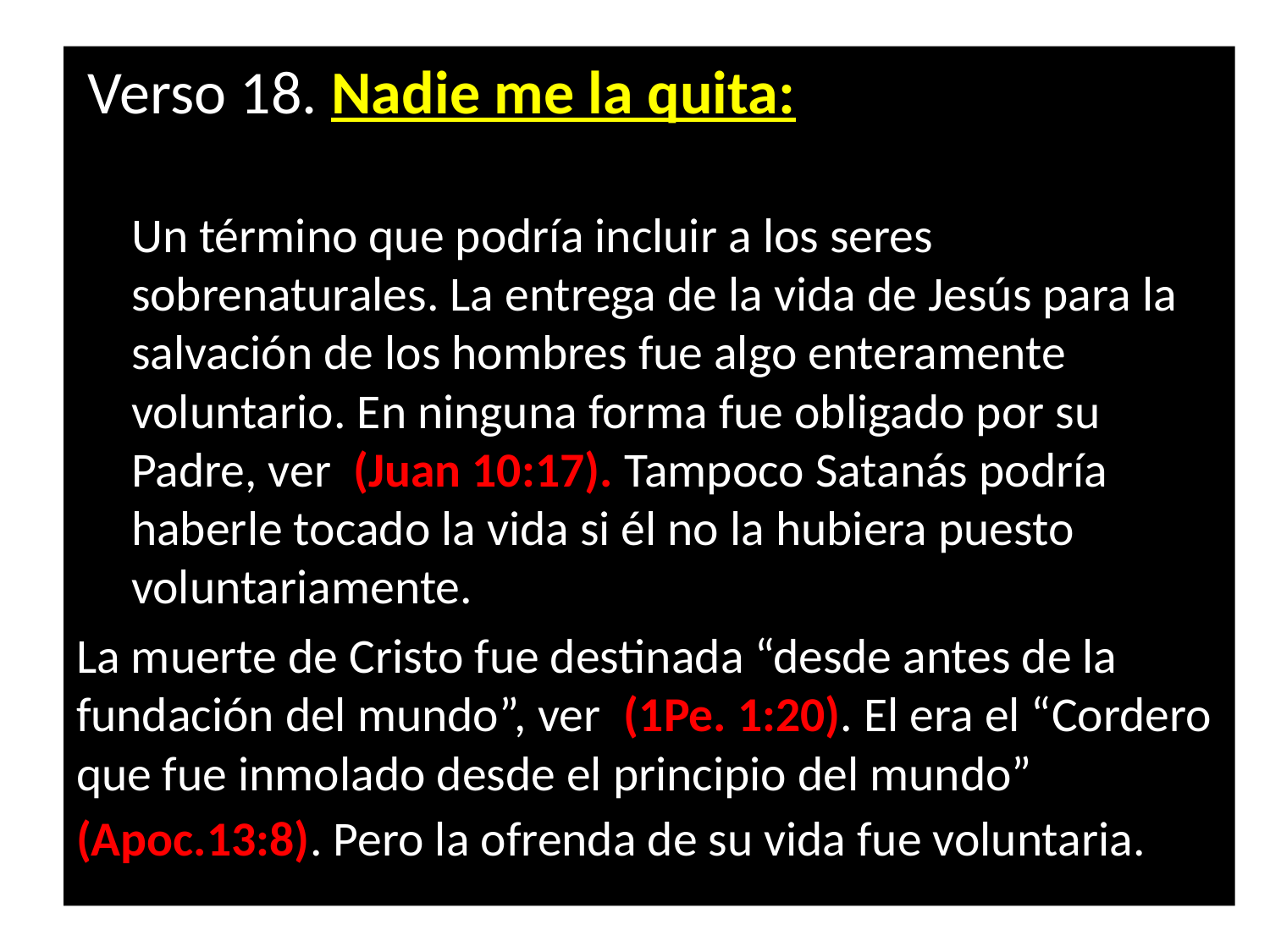

Verso 18. Nadie me la quita:

Un término que podría incluir a los seres sobrenaturales. La entrega de la vida de Jesús para la salvación de los hombres fue algo enteramente voluntario. En ninguna forma fue obligado por su Padre, ver  (Juan 10:17). Tampoco Satanás podría haberle tocado la vida si él no la hubiera puesto voluntariamente.
La muerte de Cristo fue destinada “desde antes de la fundación del mundo”, ver  (1Pe. 1:20). El era el “Cordero que fue inmolado desde el principio del mundo” (Apoc.13:8). Pero la ofrenda de su vida fue voluntaria.